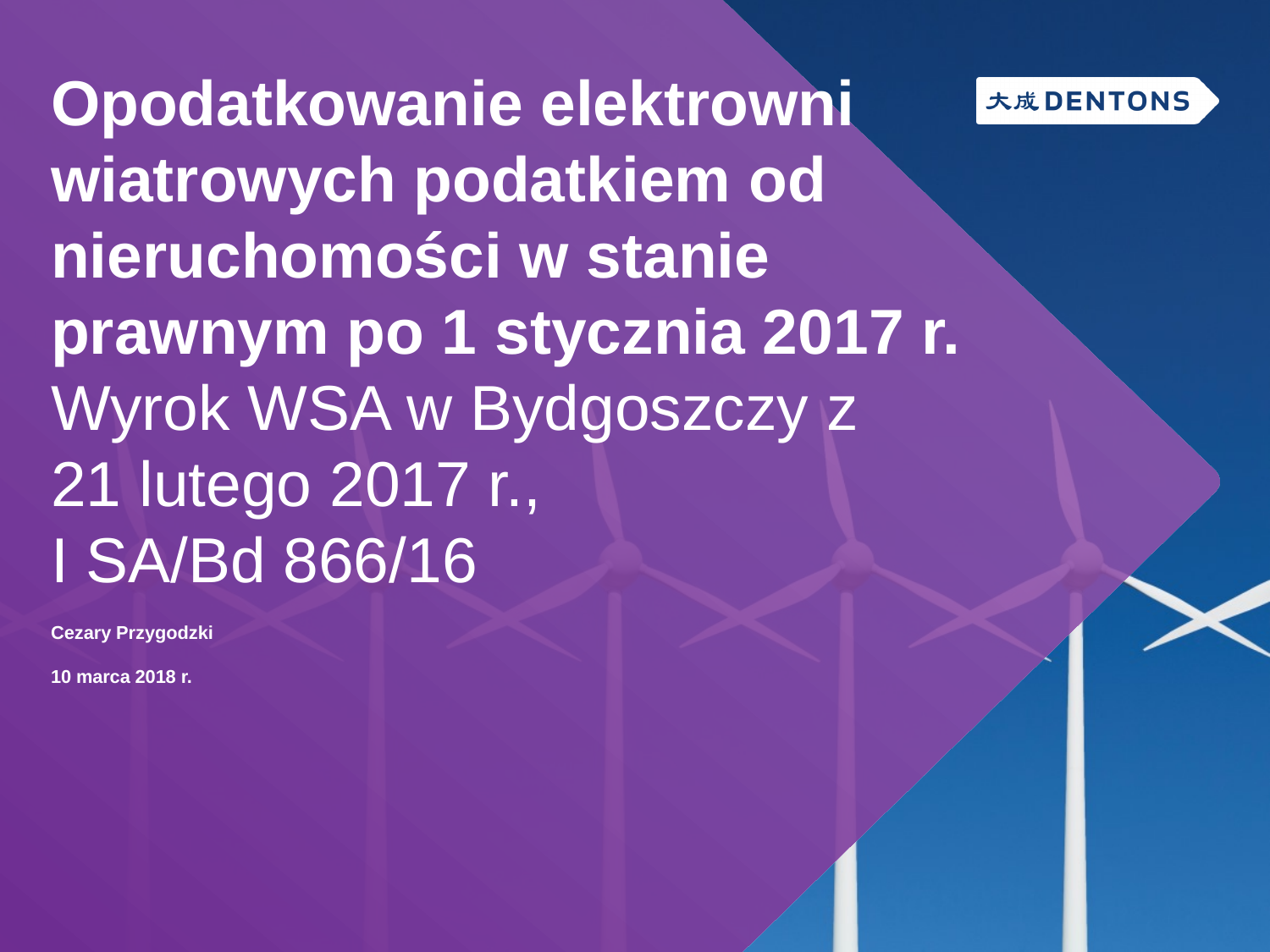

# Opodatkowanie elektrowni wiatrowych podatkiem od nieruchomości w stanie prawnym po 1 stycznia 2017 r. Wyrok WSA w Bydgoszczy z 21 lutego 2017 r., I SA/Bd 866/16

Cezary Przygodzki

10 marca 2018 r.